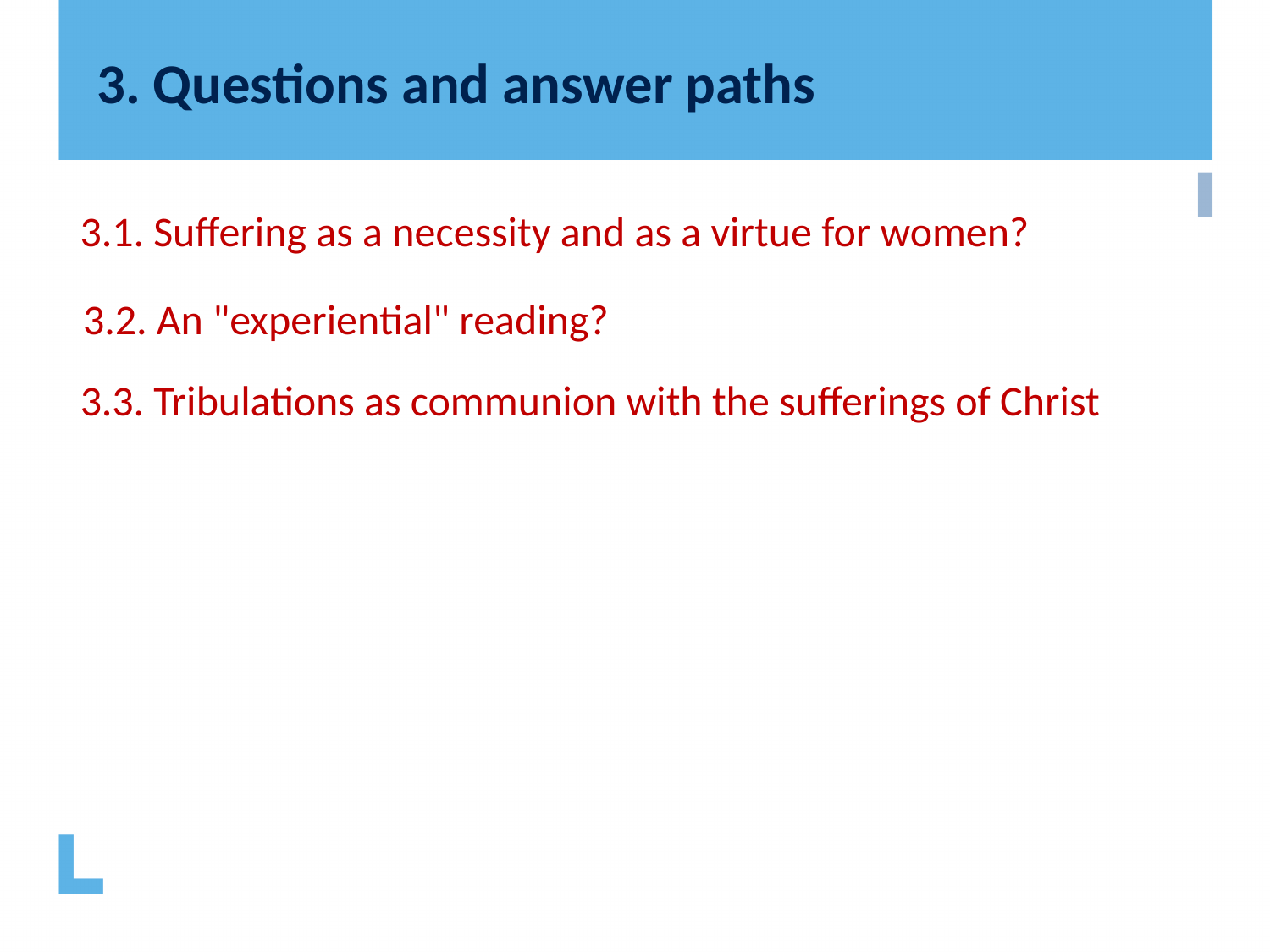

3. Questions and answer paths
3.1. Suffering as a necessity and as a virtue for women?
3.2. An "experiential" reading?
3.3. Tribulations as communion with the sufferings of Christ